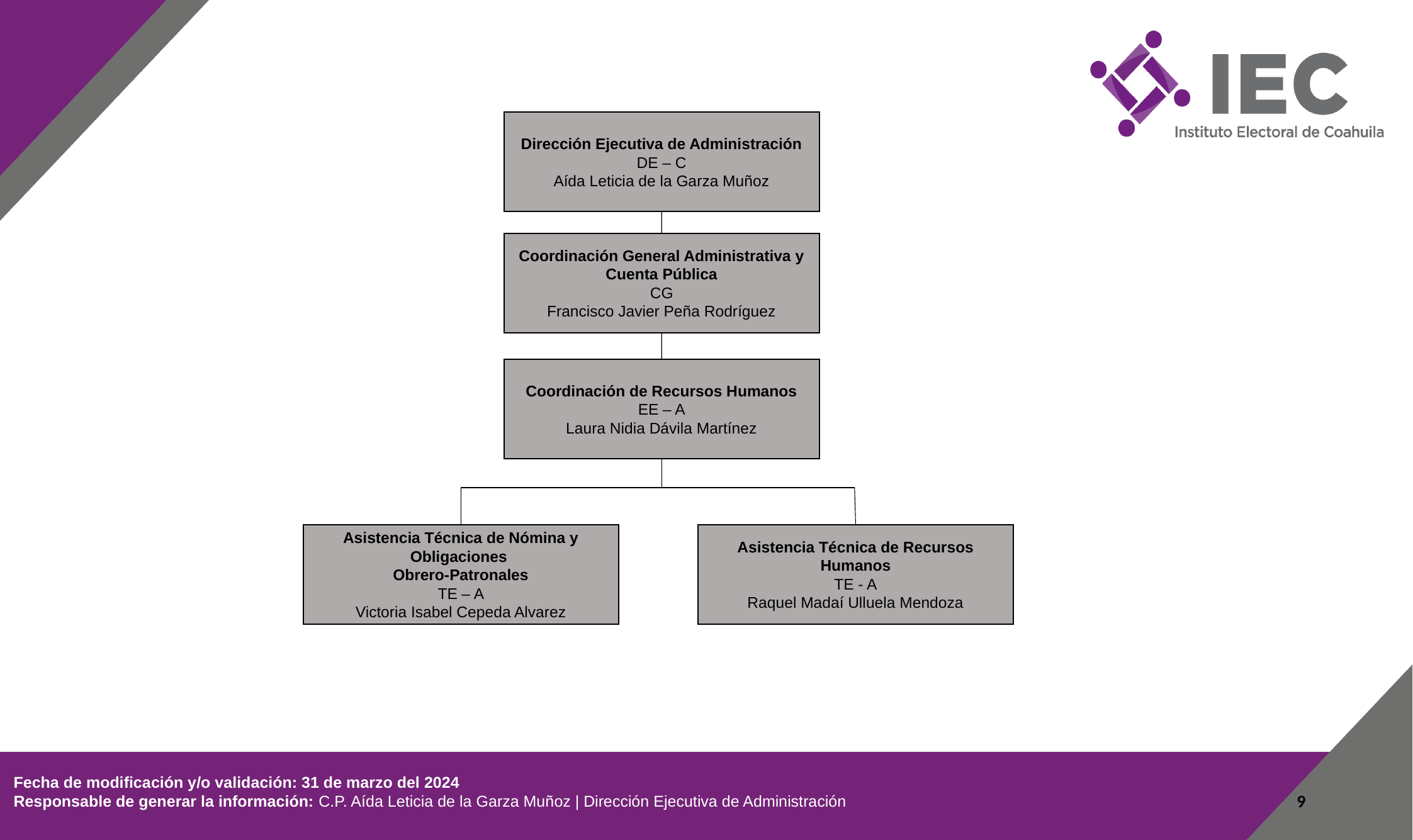

Dirección Ejecutiva de Administración
DE – C
Aída Leticia de la Garza Muñoz
Coordinación General Administrativa y Cuenta Pública
CG
Francisco Javier Peña Rodríguez
Coordinación de Recursos Humanos
EE – A
Laura Nidia Dávila Martínez

Asistencia Técnica de Nómina y Obligaciones
Obrero-Patronales
TE – A
Victoria Isabel Cepeda Alvarez

Asistencia Técnica de Recursos Humanos
TE - A
Raquel Madaí Ulluela Mendoza
 Fecha de modificación y/o validación: 31 de marzo del 2024
 Responsable de generar la información: C.P. Aída Leticia de la Garza Muñoz | Dirección Ejecutiva de Administración
9